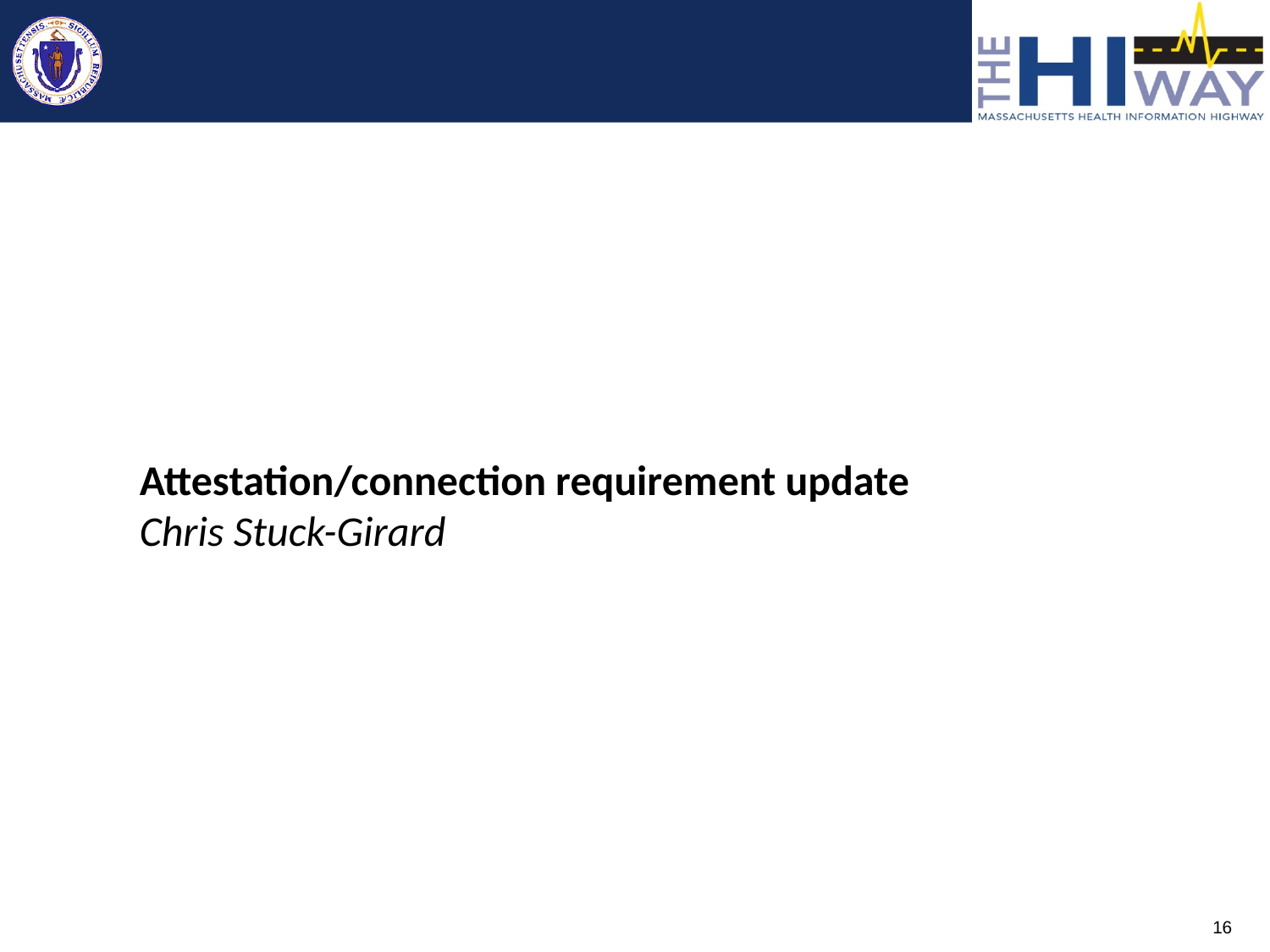

#
Attestation/connection requirement update
Chris Stuck-Girard
16